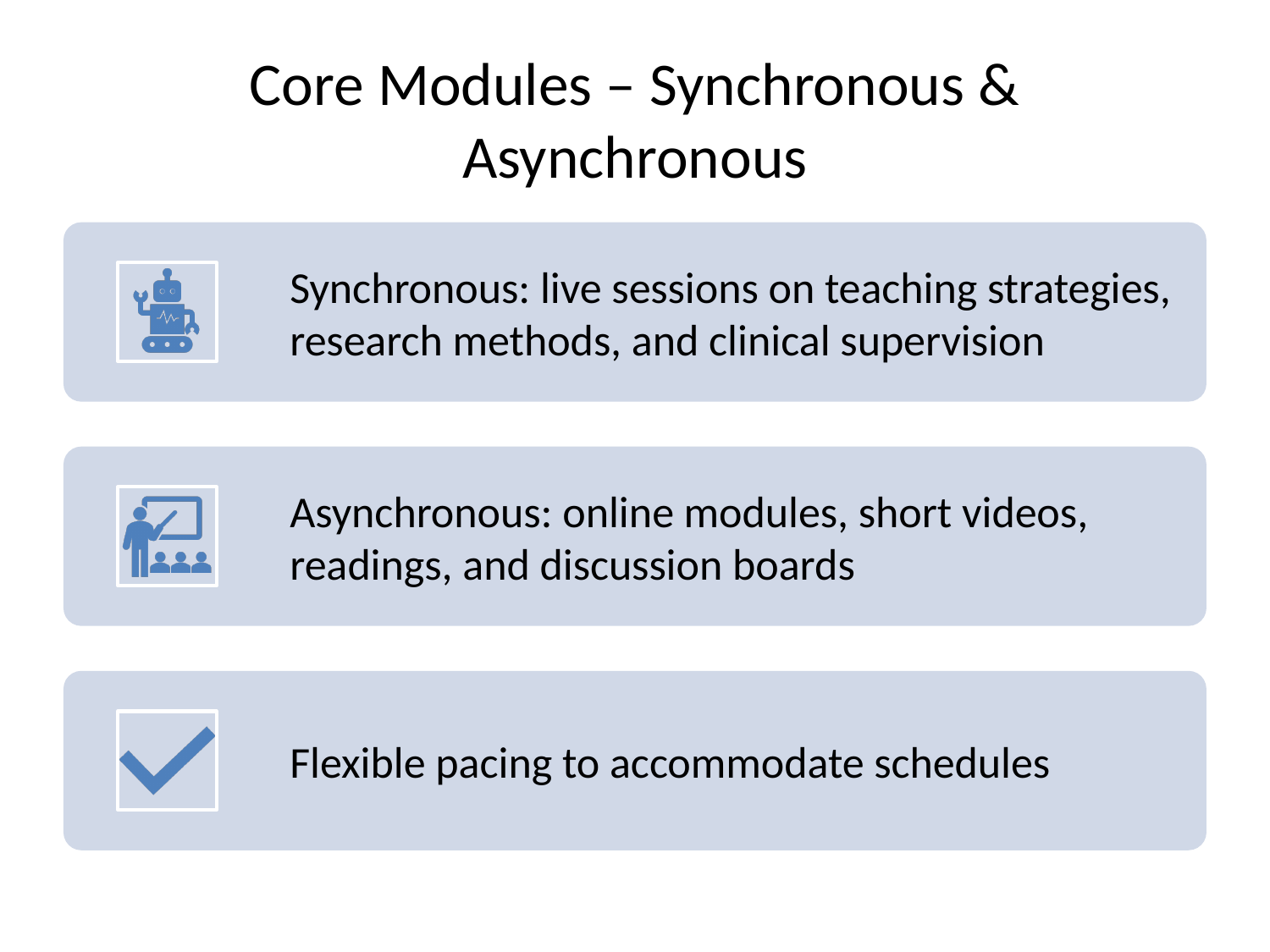

# Core Modules – Synchronous & Asynchronous
Synchronous: live sessions on teaching strategies, research methods, and clinical supervision
Asynchronous: online modules, short videos, readings, and discussion boards
Flexible pacing to accommodate schedules